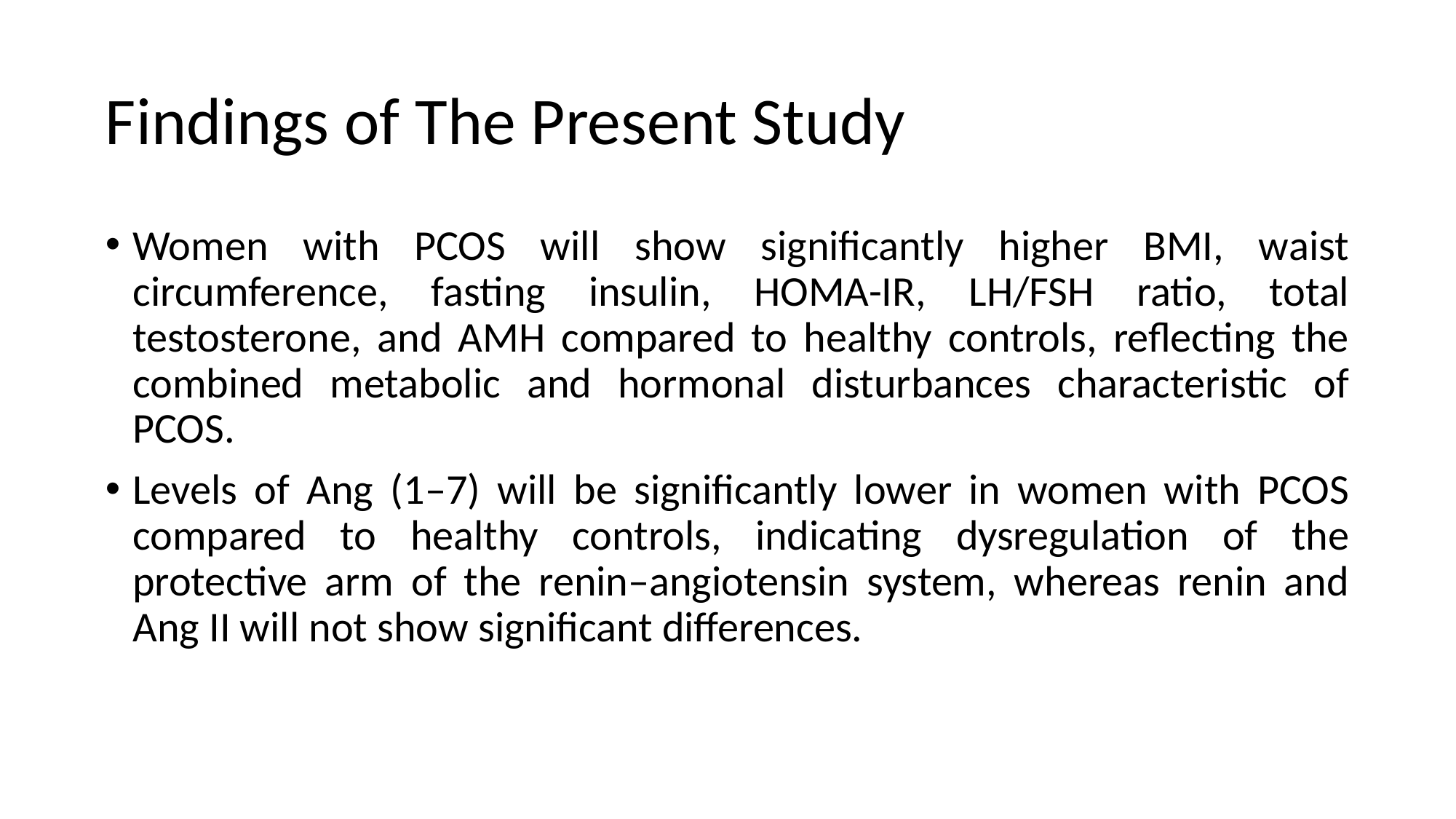

# Findings of The Present Study
Women with PCOS will show significantly higher BMI, waist circumference, fasting insulin, HOMA-IR, LH/FSH ratio, total testosterone, and AMH compared to healthy controls, reflecting the combined metabolic and hormonal disturbances characteristic of PCOS.
Levels of Ang (1–7) will be significantly lower in women with PCOS compared to healthy controls, indicating dysregulation of the protective arm of the renin–angiotensin system, whereas renin and Ang II will not show significant differences.